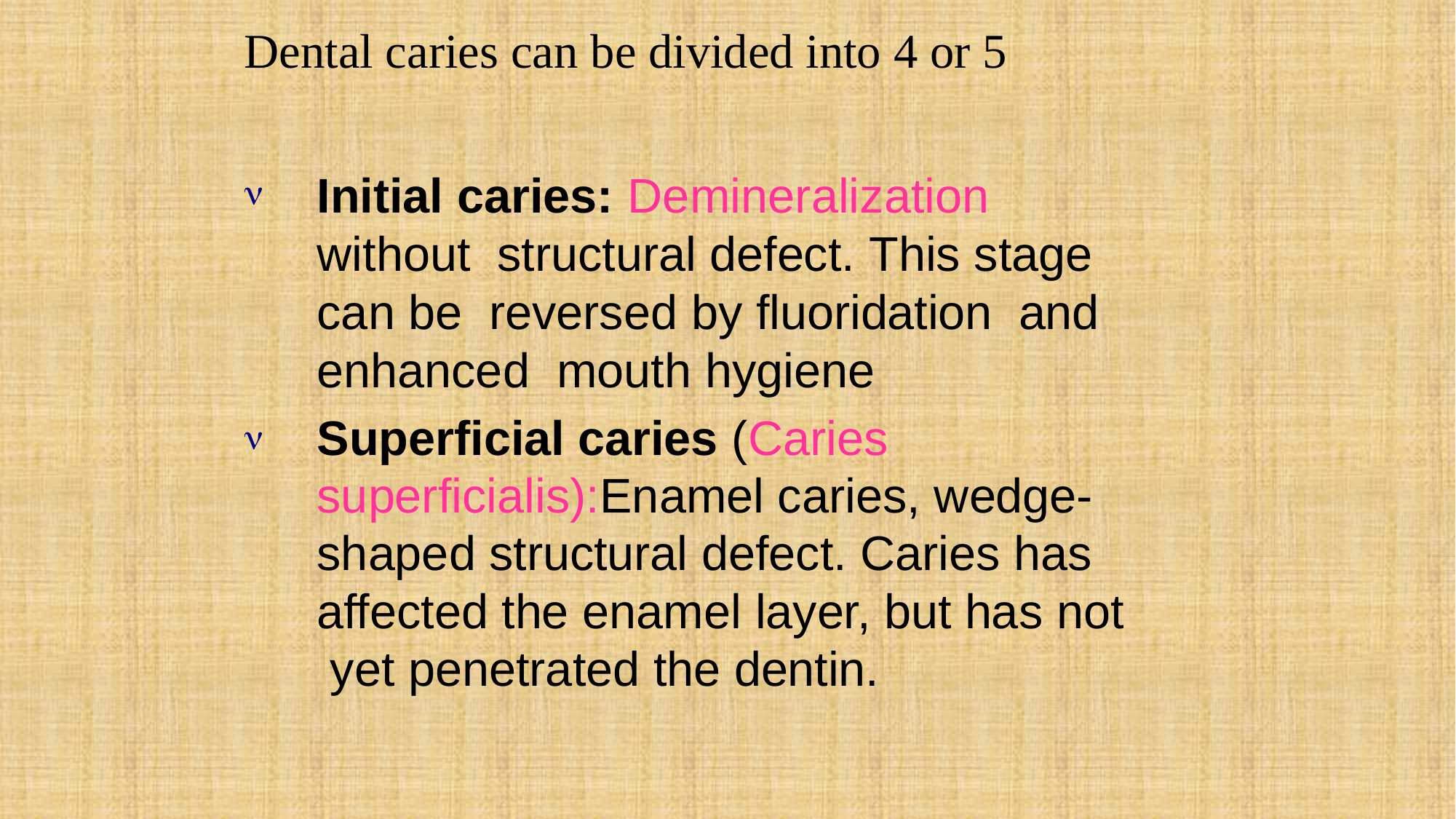

# Dental caries can be divided into 4 or 5

Initial caries: Demineralization	without  structural defect. This stage can be  reversed by fluoridation	and enhanced  mouth hygiene
Superficial caries (Caries  superficialis):Enamel caries, wedge-  shaped structural defect. Caries has  affected the enamel layer, but has not  yet penetrated the dentin.
ν
ν